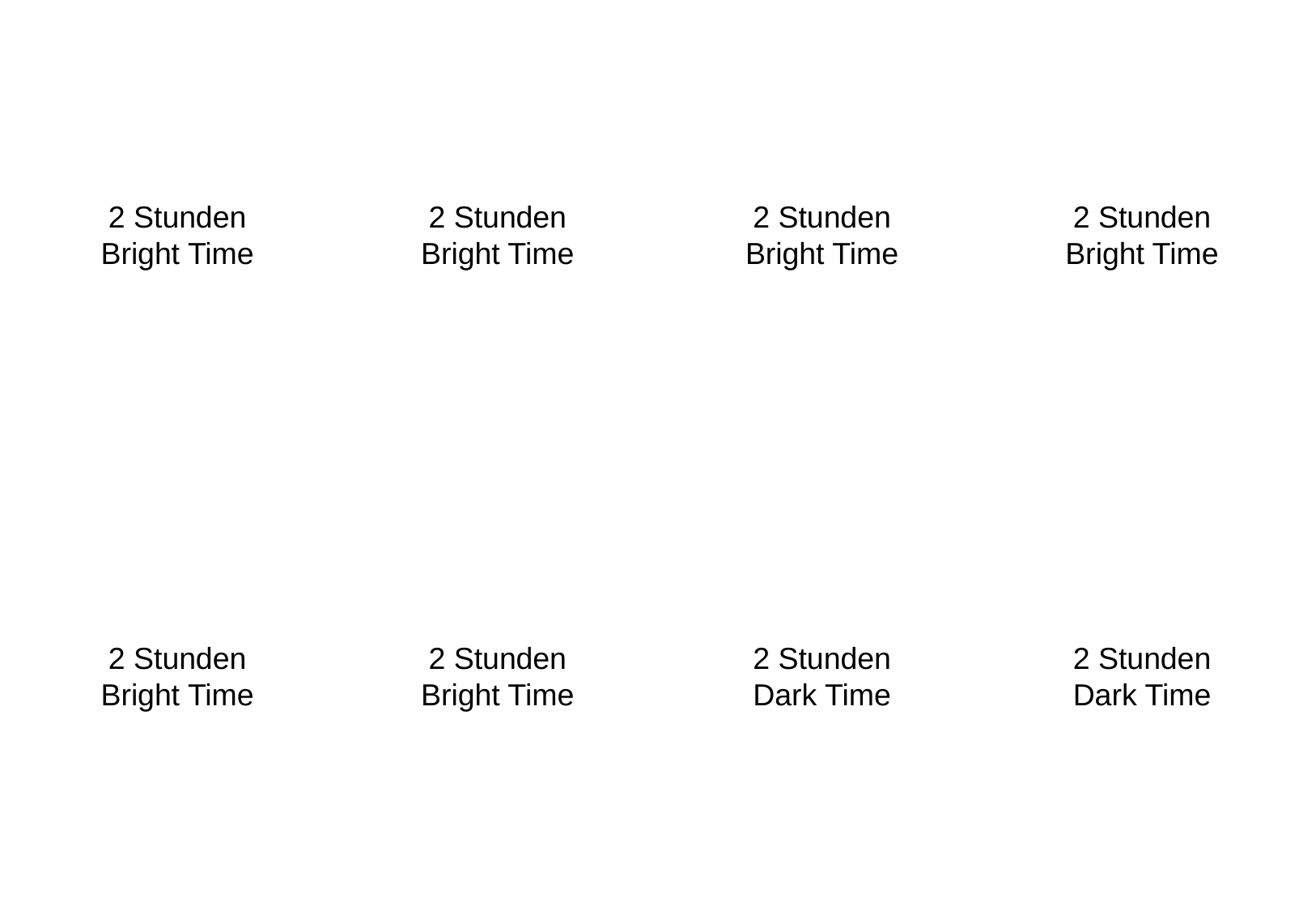

2 Stunden
Bright Time

2 Stunden
Bright Time

2 Stunden
Bright Time

2 Stunden
Bright Time

2 Stunden
Bright Time

2 Stunden
Bright Time

2 Stunden
Dark Time

2 Stunden
Dark Time